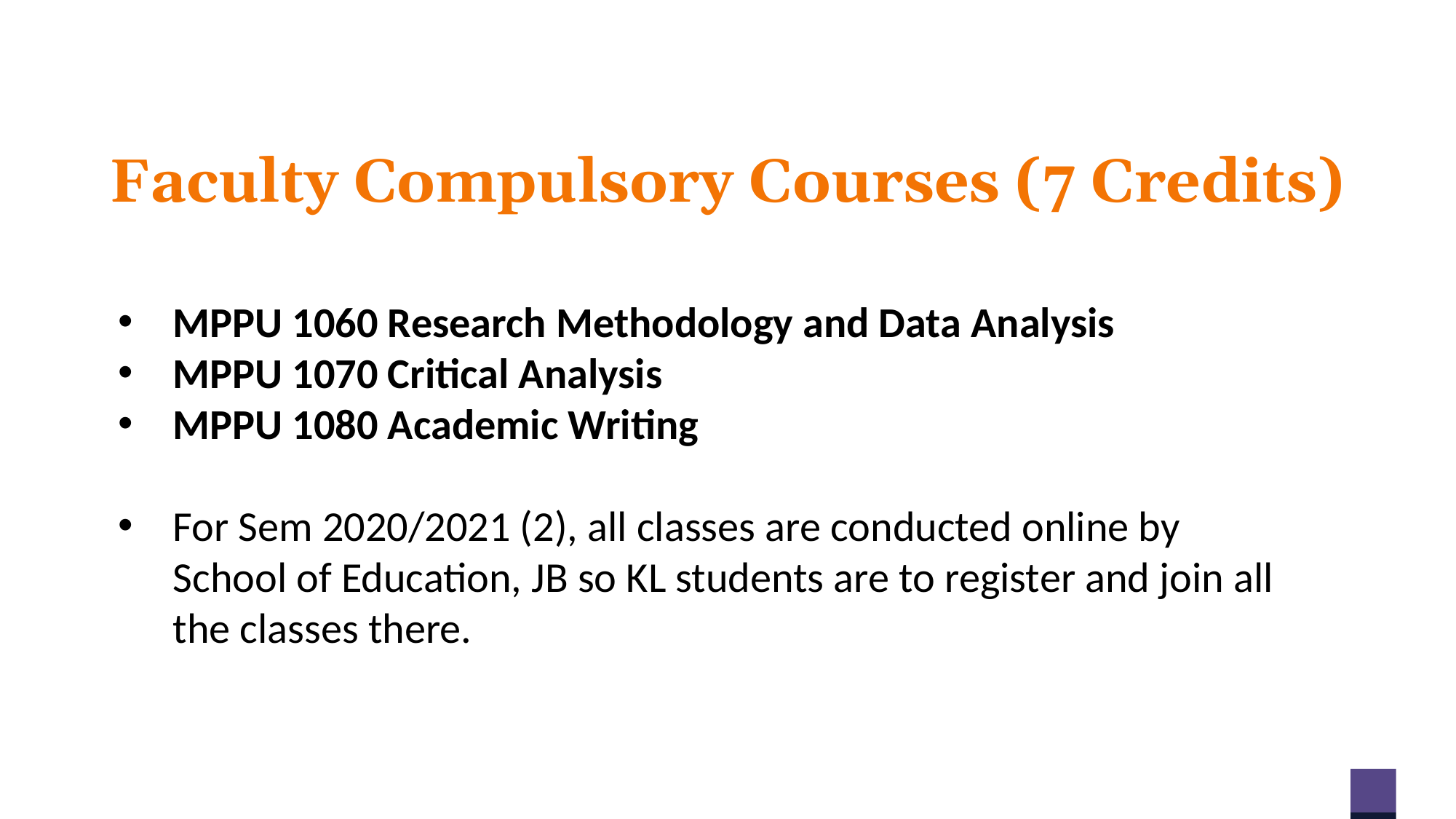

Faculty Compulsory Courses (7 Credits)
MPPU 1060 Research Methodology and Data Analysis
MPPU 1070 Critical Analysis
MPPU 1080 Academic Writing

For Sem 2020/2021 (2), all classes are conducted online by School of Education, JB so KL students are to register and join all the classes there.